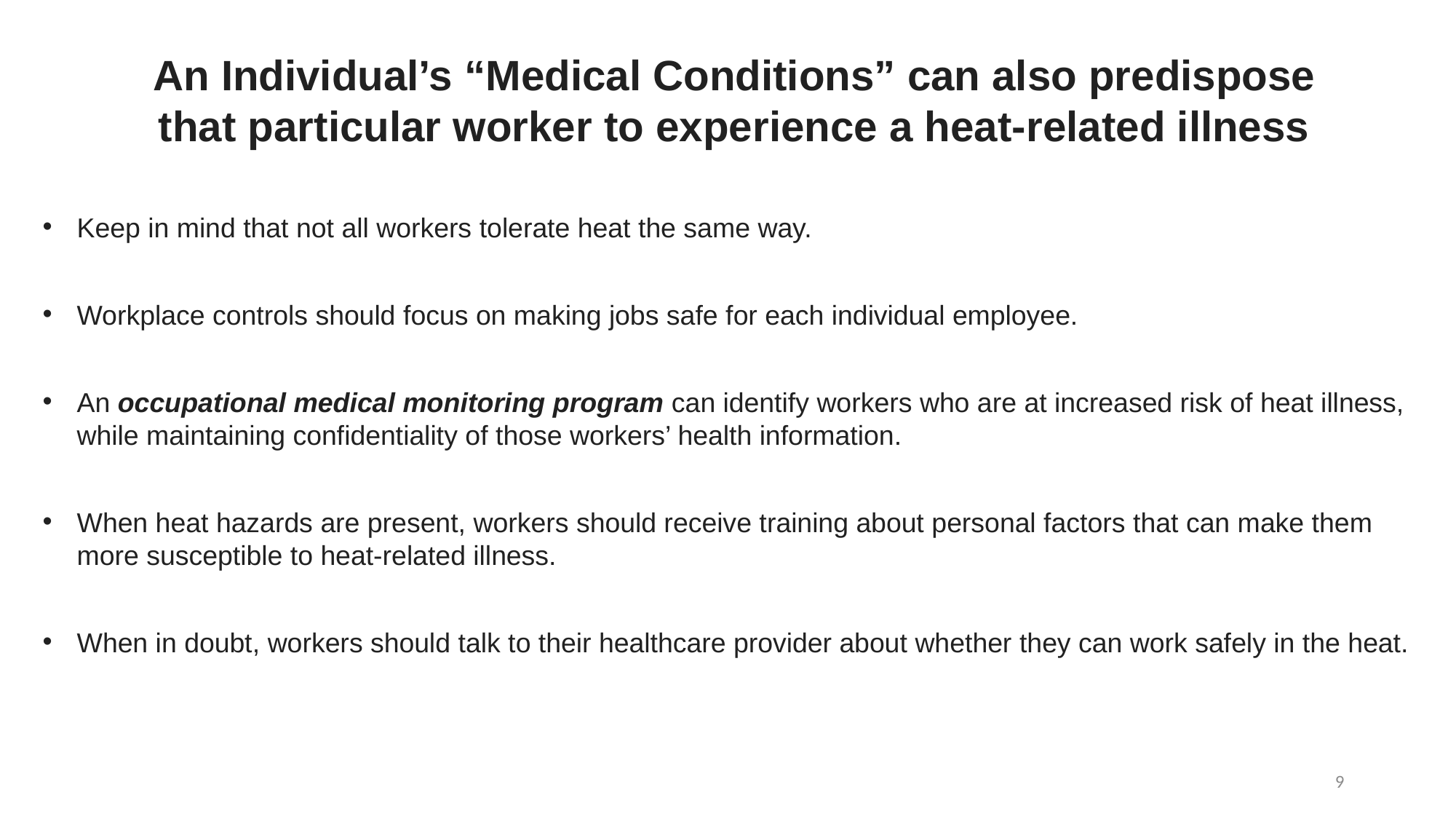

An Individual’s “Medical Conditions” can also predispose
that particular worker to experience a heat-related illness
Keep in mind that not all workers tolerate heat the same way.
Workplace controls should focus on making jobs safe for each individual employee.
An occupational medical monitoring program can identify workers who are at increased risk of heat illness, while maintaining confidentiality of those workers’ health information.
When heat hazards are present, workers should receive training about personal factors that can make them more susceptible to heat-related illness.
When in doubt, workers should talk to their healthcare provider about whether they can work safely in the heat.
9